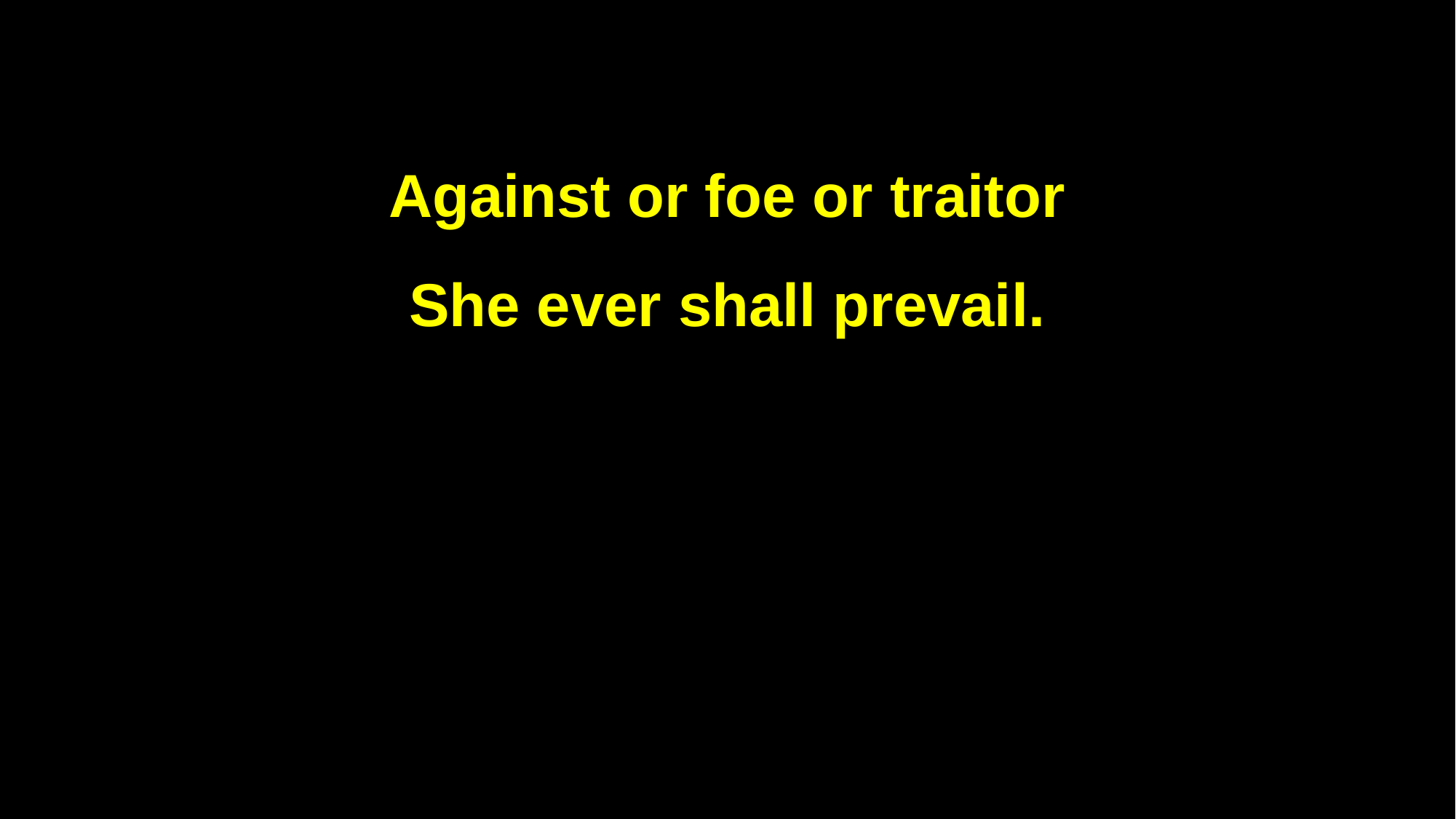

Against or foe or traitor
She ever shall prevail.